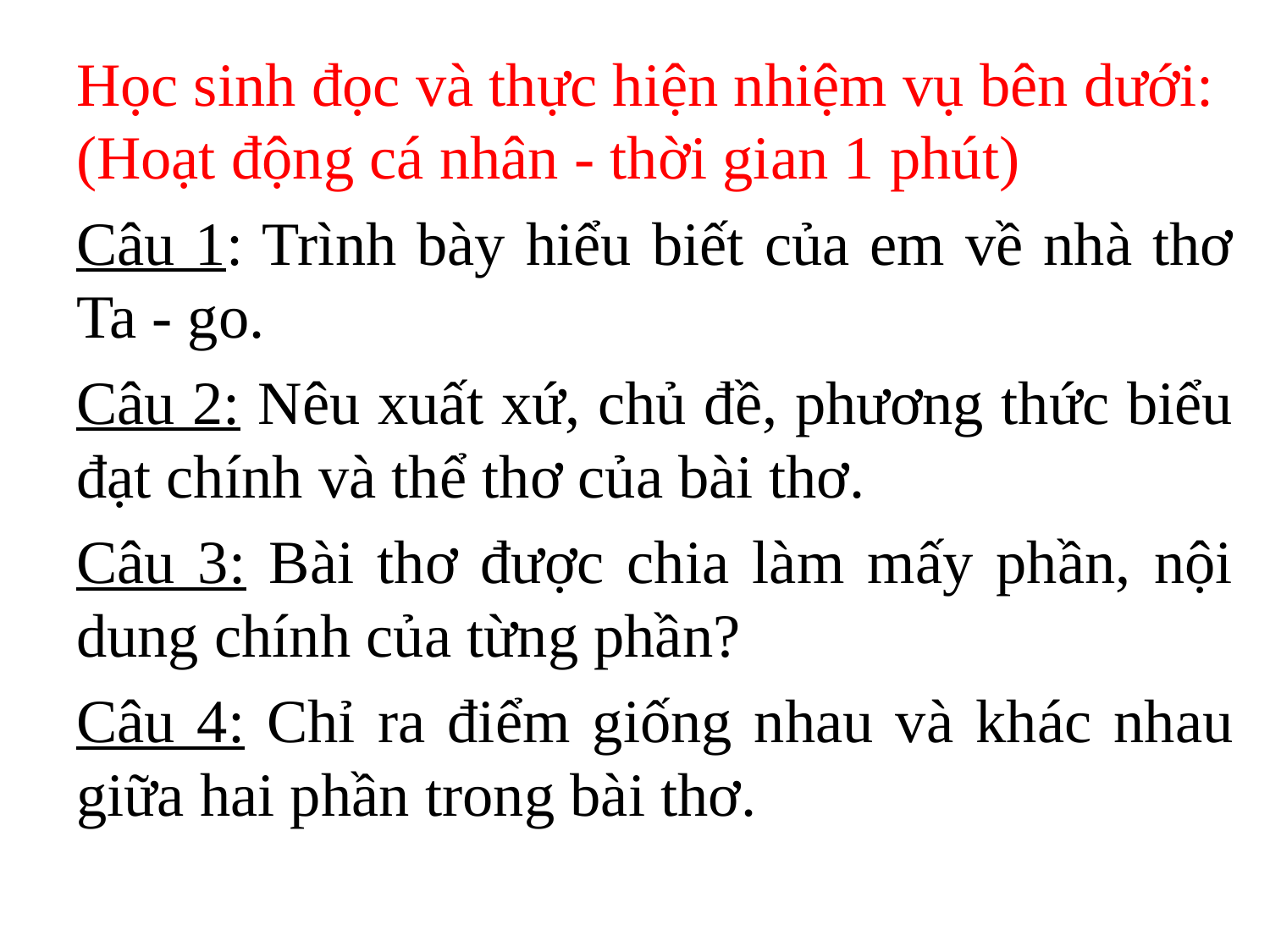

# Học sinh đọc và thực hiện nhiệm vụ bên dưới: (Hoạt động cá nhân - thời gian 1 phút)
Câu 1: Trình bày hiểu biết của em về nhà thơ Ta - go.
Câu 2: Nêu xuất xứ, chủ đề, phương thức biểu đạt chính và thể thơ của bài thơ.
Câu 3: Bài thơ được chia làm mấy phần, nội dung chính của từng phần?
Câu 4: Chỉ ra điểm giống nhau và khác nhau giữa hai phần trong bài thơ.